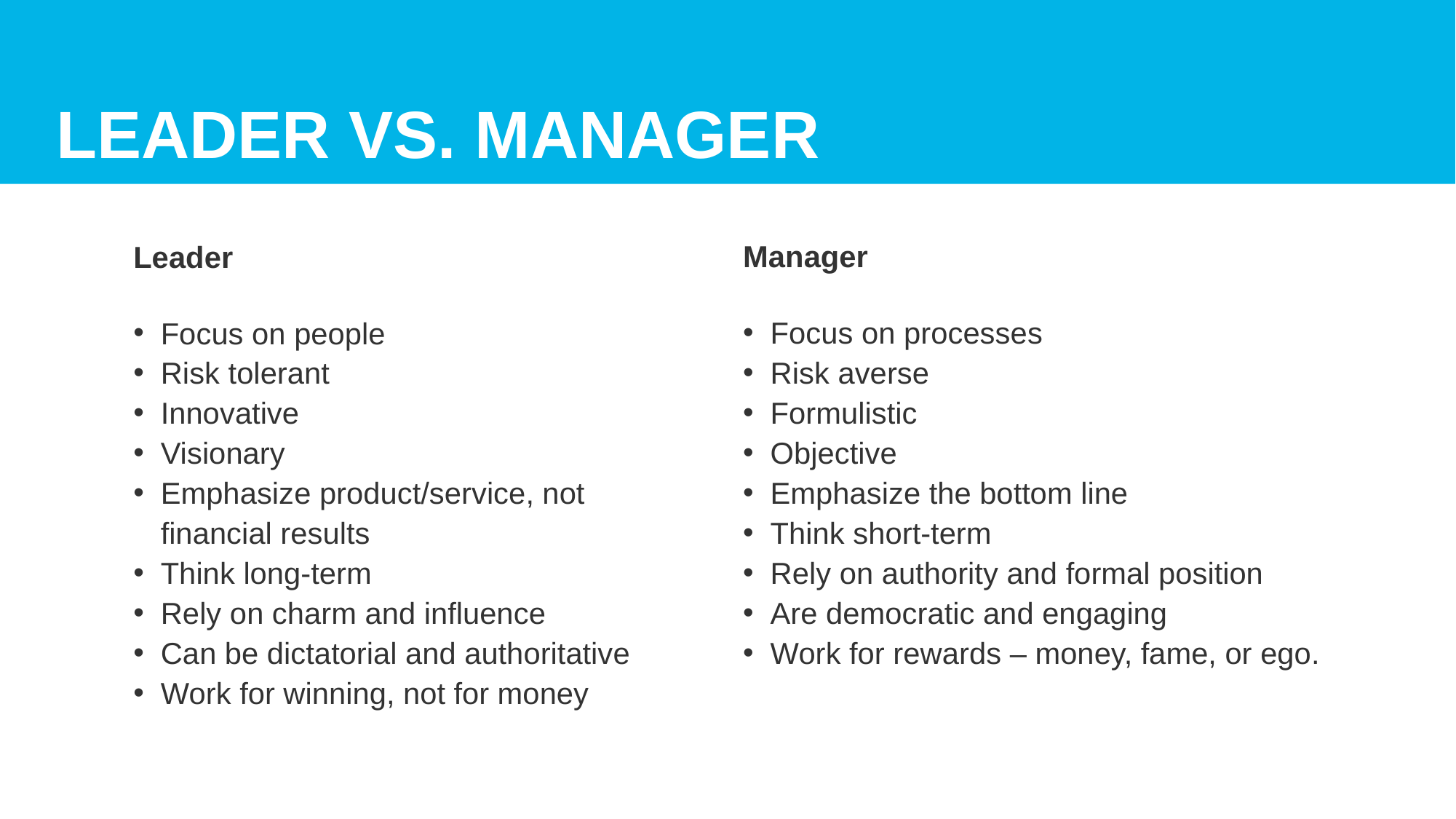

# Leader vs. Manager
Leader
Focus on people
Risk tolerant
Innovative
Visionary
Emphasize product/service, not financial results
Think long-term
Rely on charm and influence
Can be dictatorial and authoritative
Work for winning, not for money
Manager
Focus on processes
Risk averse
Formulistic
Objective
Emphasize the bottom line
Think short-term
Rely on authority and formal position
Are democratic and engaging
Work for rewards – money, fame, or ego.